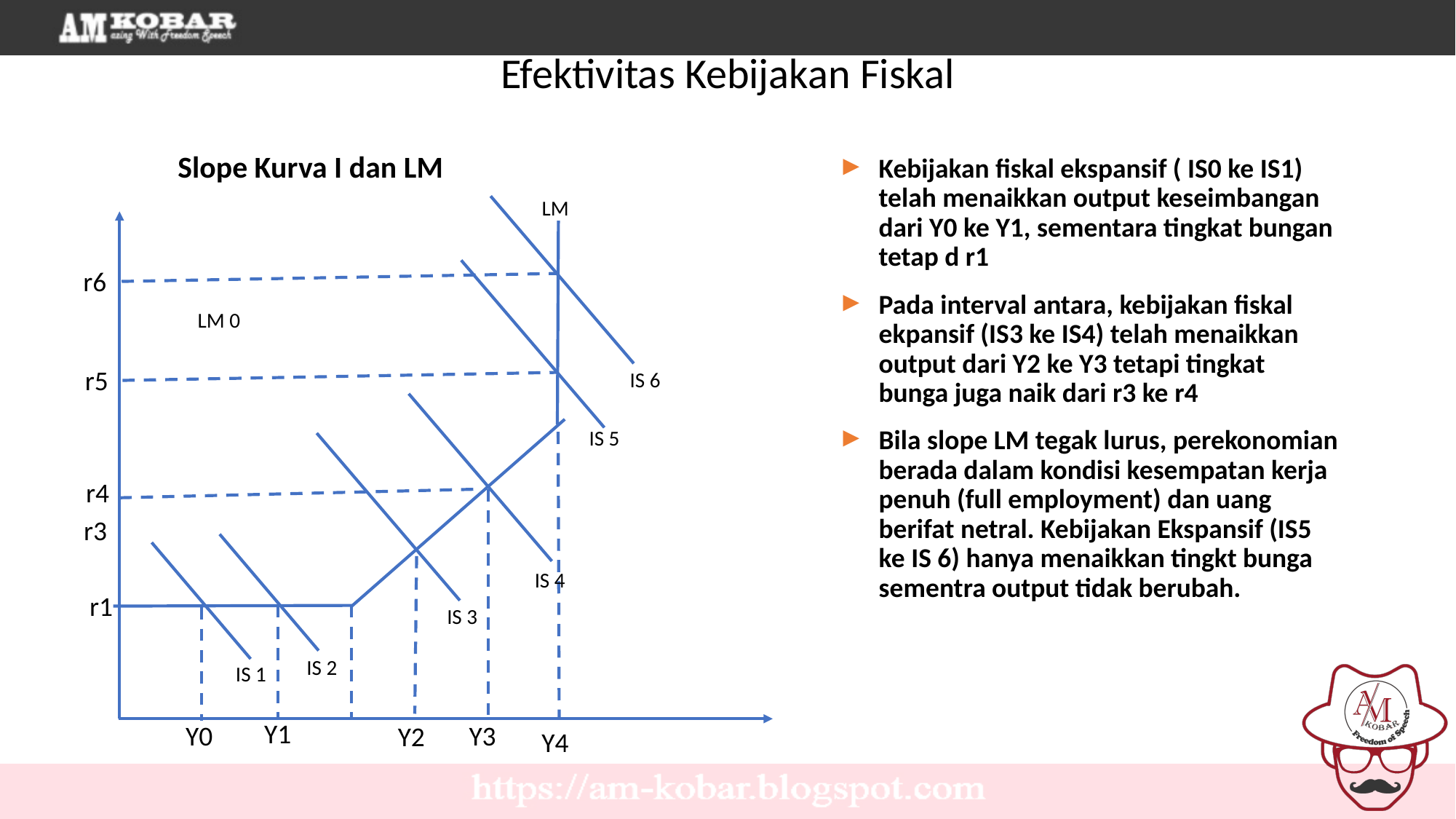

Efektivitas Kebijakan Fiskal
Slope Kurva I dan LM
Kebijakan fiskal ekspansif ( IS0 ke IS1) telah menaikkan output keseimbangan dari Y0 ke Y1, sementara tingkat bungan tetap d r1
Pada interval antara, kebijakan fiskal ekpansif (IS3 ke IS4) telah menaikkan output dari Y2 ke Y3 tetapi tingkat bunga juga naik dari r3 ke r4
Bila slope LM tegak lurus, perekonomian berada dalam kondisi kesempatan kerja penuh (full employment) dan uang berifat netral. Kebijakan Ekspansif (IS5 ke IS 6) hanya menaikkan tingkt bunga sementra output tidak berubah.
LM
r6
LM 0
r5
IS 6
IS 5
r4
r3
IS 4
r1
IS 3
IS 2
IS 1
Y1
Y3
Y0
Y2
Y4